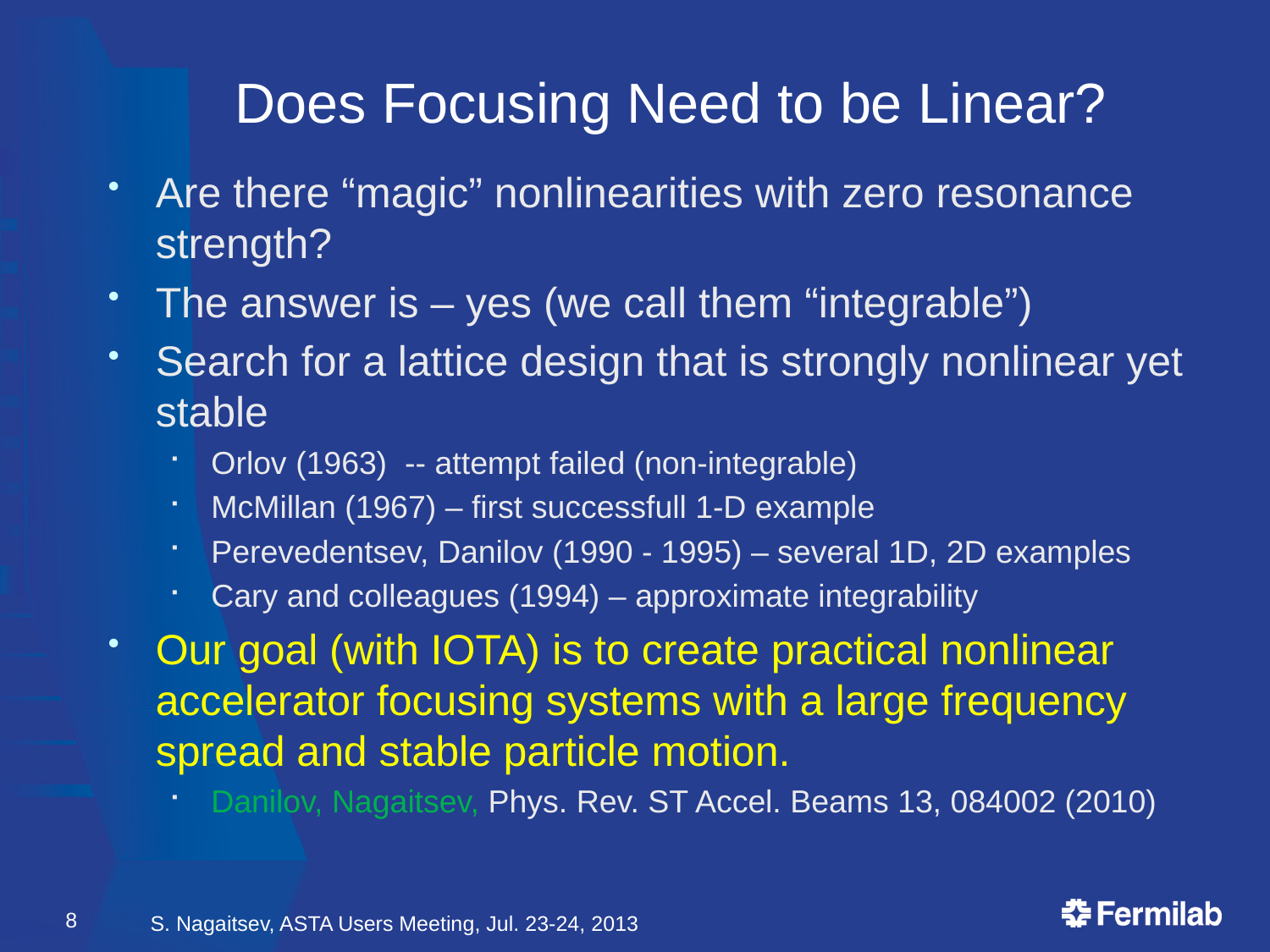

# Does Focusing Need to be Linear?
Are there “magic” nonlinearities with zero resonance strength?
The answer is – yes (we call them “integrable”)
Search for a lattice design that is strongly nonlinear yet stable
Orlov (1963)  -- attempt failed (non-integrable)
McMillan (1967) – first successfull 1-D example
Perevedentsev, Danilov (1990 - 1995) – several 1D, 2D examples
Cary and colleagues (1994) – approximate integrability
Our goal (with IOTA) is to create practical nonlinear accelerator focusing systems with a large frequency spread and stable particle motion.
Danilov, Nagaitsev, Phys. Rev. ST Accel. Beams 13, 084002 (2010)

8
S. Nagaitsev, ASTA Users Meeting, Jul. 23-24, 2013